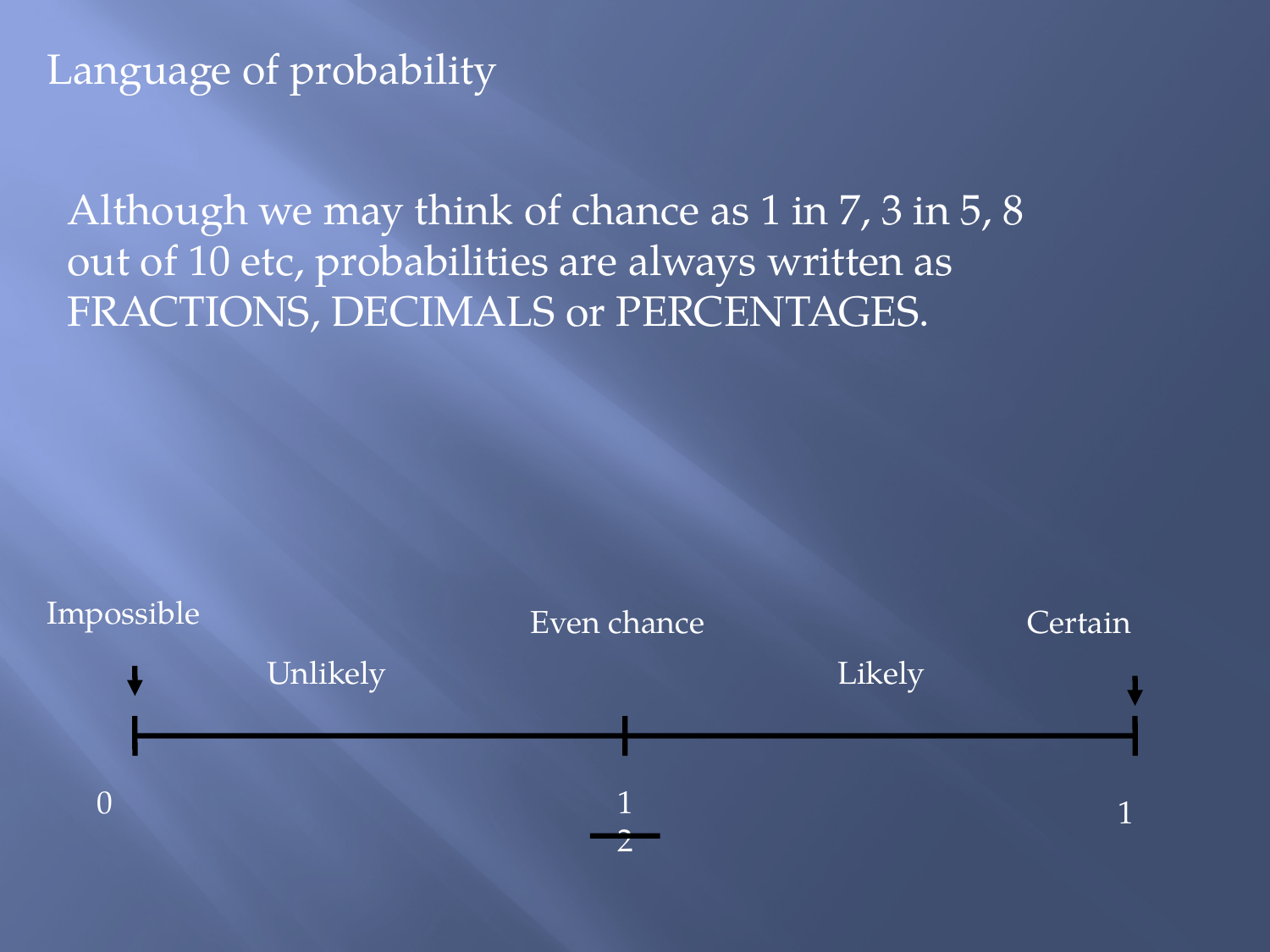

Language of probability
Although we may think of chance as 1 in 7, 3 in 5, 8 out of 10 etc, probabilities are always written as FRACTIONS, DECIMALS or PERCENTAGES.

Impossible
Even chance
Certain
Unlikely
Likely

0
1
2
1